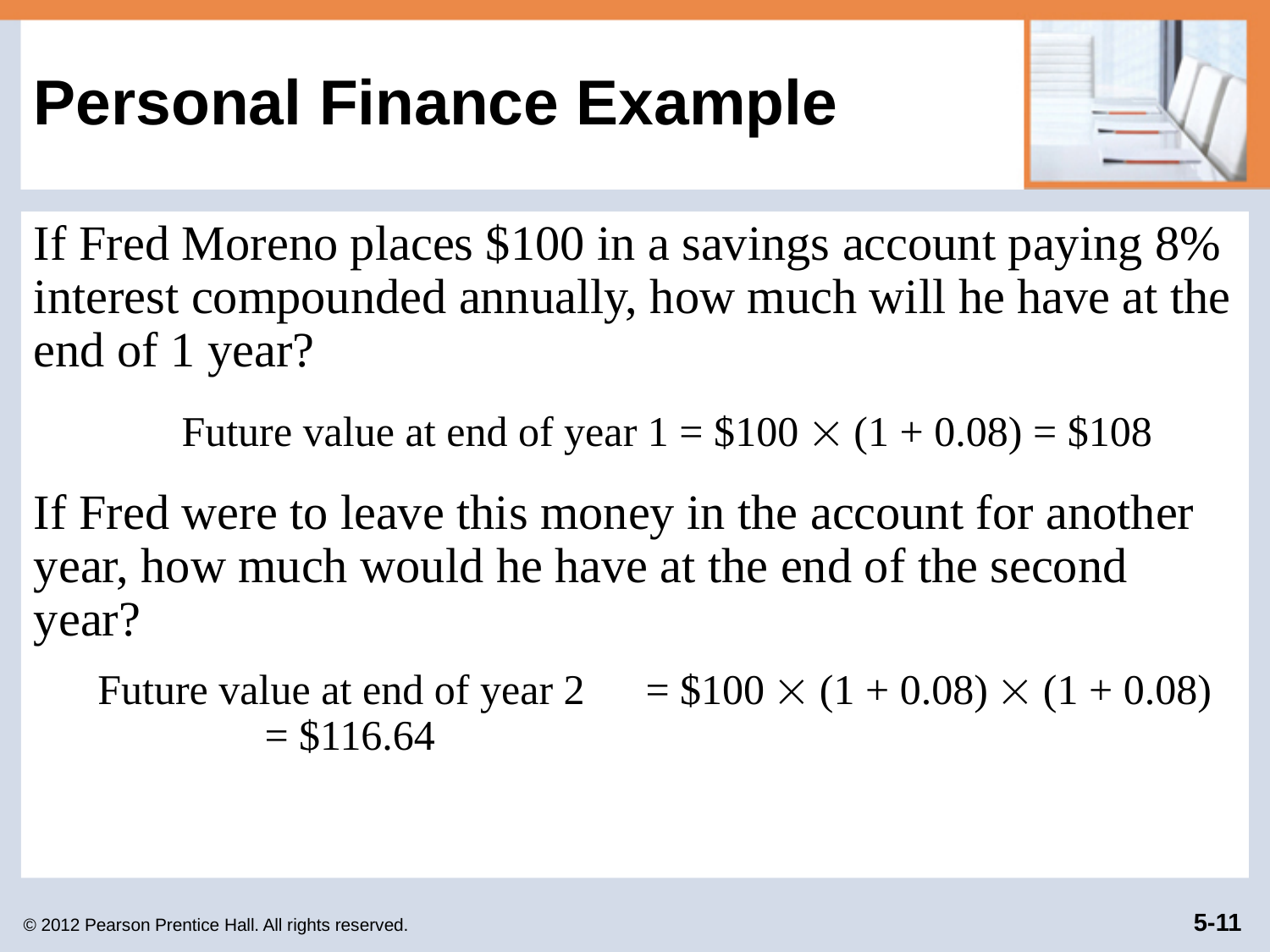

# Personal Finance Example
If Fred Moreno places $100 in a savings account paying 8% interest compounded annually, how much will he have at the end of 1 year?
Future value at end of year 1 = $100 × (1 + 0.08) = $108
If Fred were to leave this money in the account for another year, how much would he have at the end of the second year?
Future value at end of year 2	= $100 × (1 + 0.08) × (1 + 0.08)
	= $116.64

© 2012 Pearson Prentice Hall. All rights reserved.
5-11